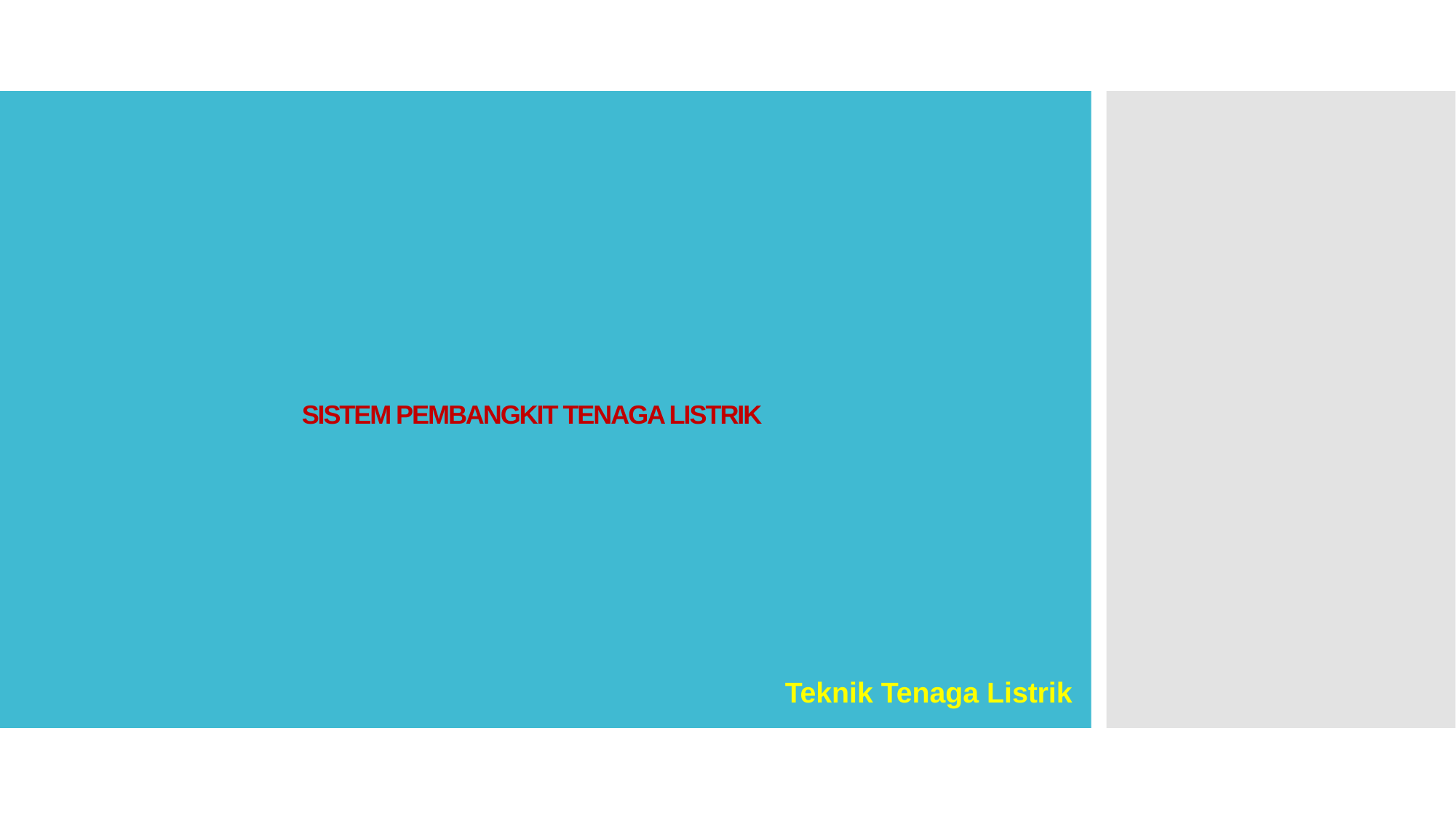

# SISTEM PEMBANGKIT TENAGA LISTRIK
Teknik Tenaga Listrik